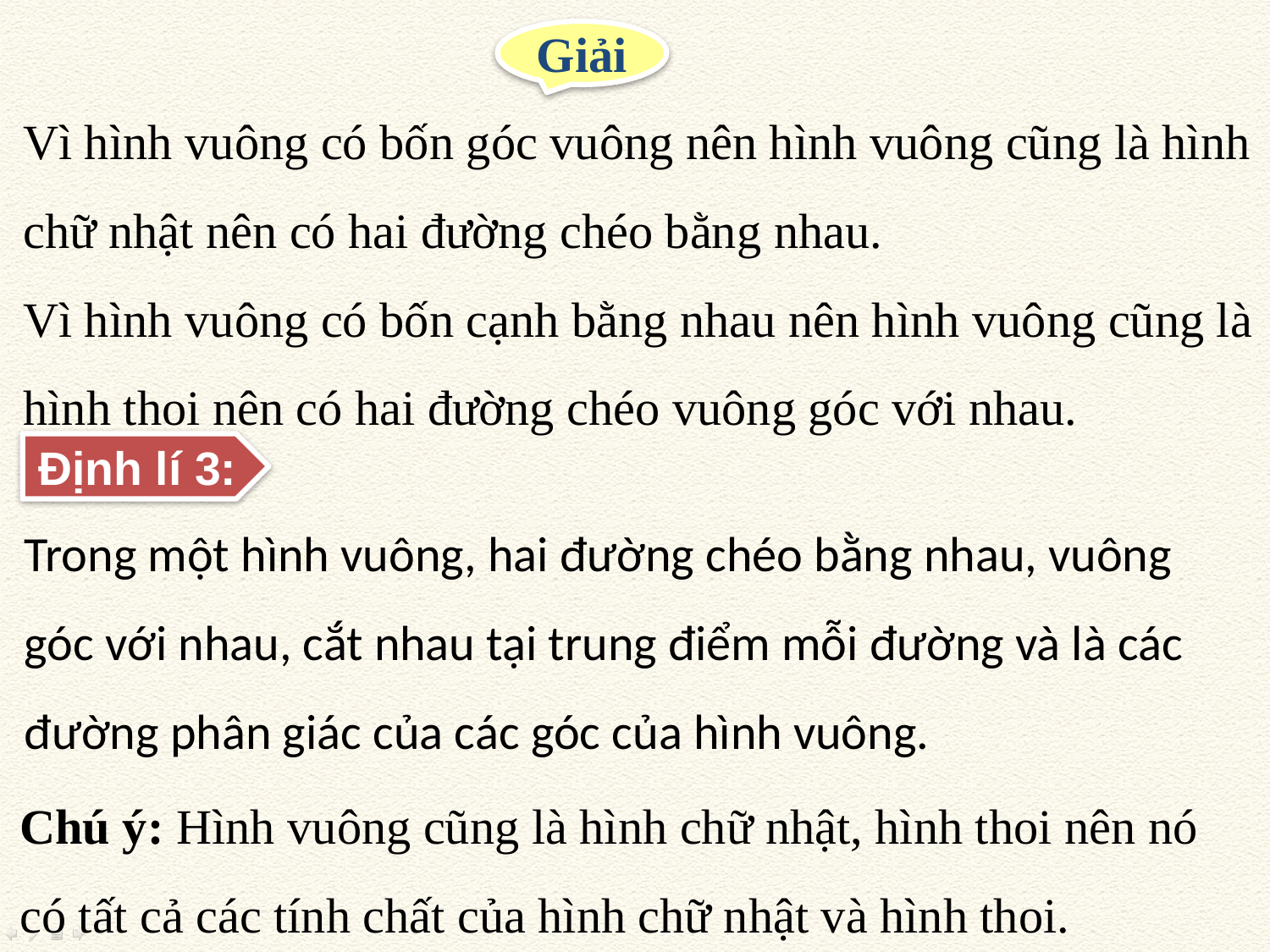

Giải
Vì hình vuông có bốn góc vuông nên hình vuông cũng là hình chữ nhật nên có hai đường chéo bằng nhau.
Vì hình vuông có bốn cạnh bằng nhau nên hình vuông cũng là hình thoi nên có hai đường chéo vuông góc với nhau.
Định lí 3:
Trong một hình vuông, hai đường chéo bằng nhau, vuông góc với nhau, cắt nhau tại trung điểm mỗi đường và là các đường phân giác của các góc của hình vuông.
Chú ý: Hình vuông cũng là hình chữ nhật, hình thoi nên nó có tất cả các tính chất của hình chữ nhật và hình thoi.